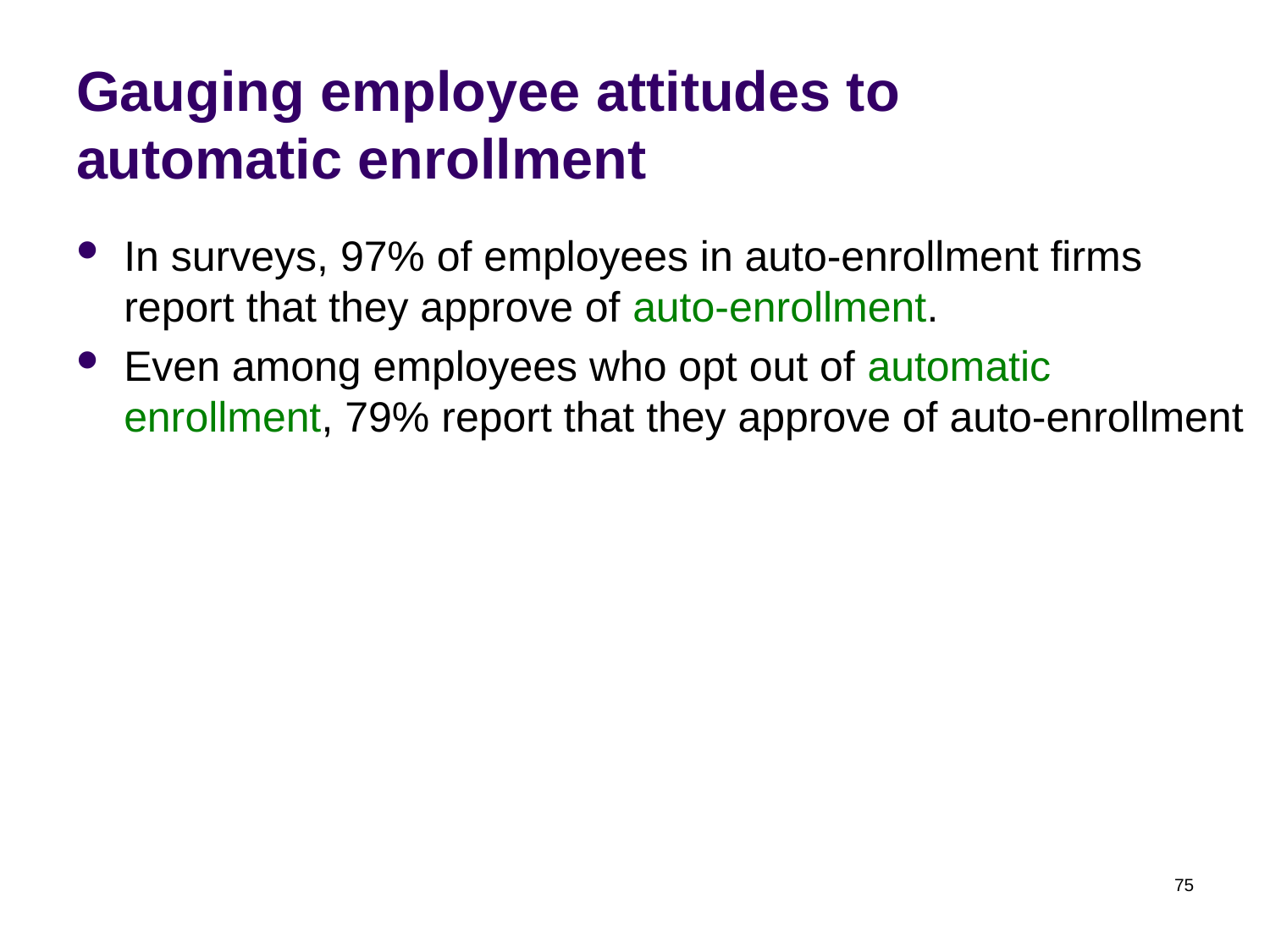

# Gauging employee attitudes to automatic enrollment
In surveys, 97% of employees in auto-enrollment firms report that they approve of auto-enrollment.
Even among employees who opt out of automatic enrollment, 79% report that they approve of auto-enrollment

75